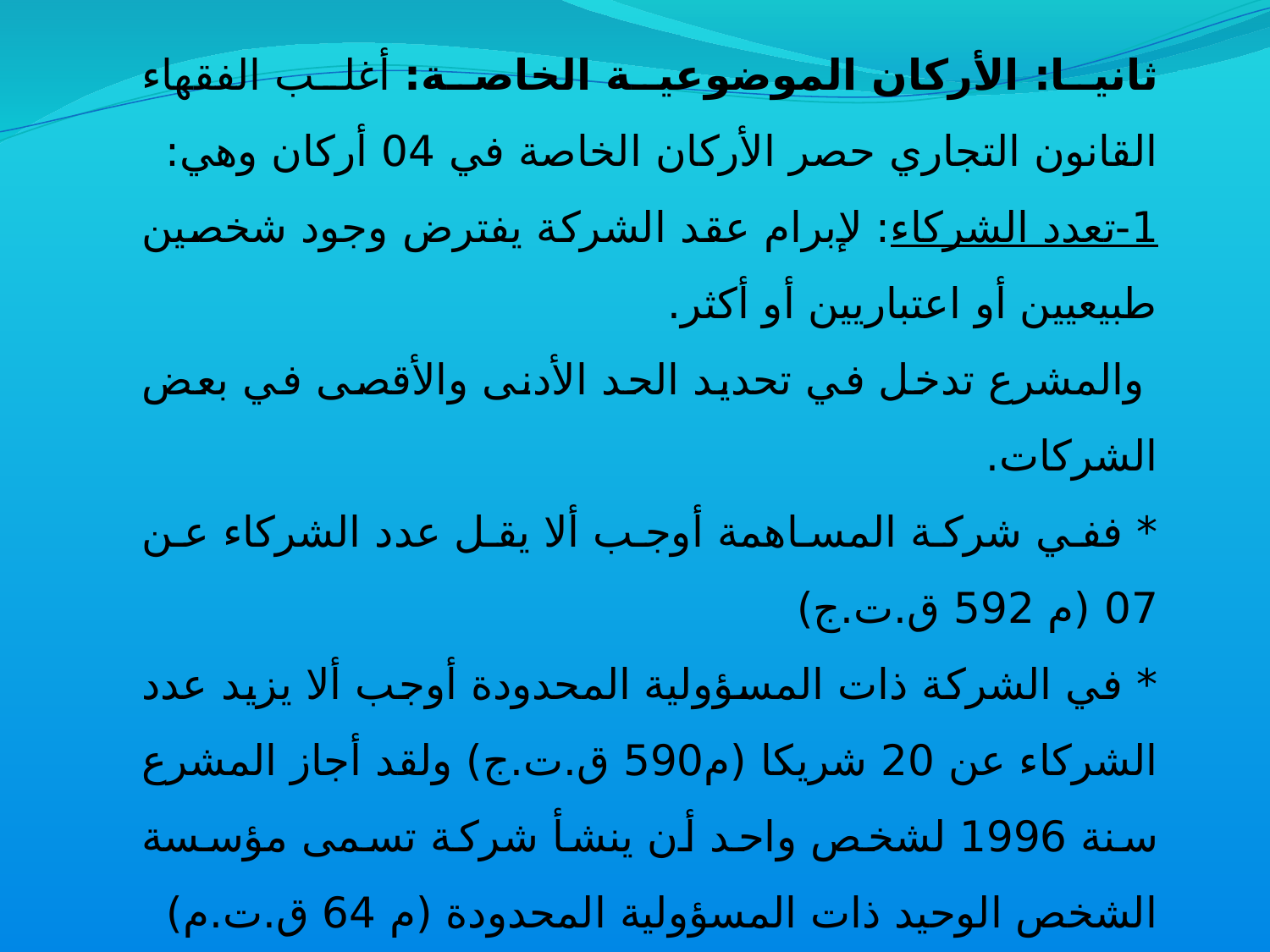

ثانيا: الأركان الموضوعية الخاصة: أغلب الفقهاء القانون التجاري حصر الأركان الخاصة في 04 أركان وهي:
1-تعدد الشركاء: لإبرام عقد الشركة يفترض وجود شخصين طبيعيين أو اعتباريين أو أكثر.
 والمشرع تدخل في تحديد الحد الأدنى والأقصى في بعض الشركات.
* ففي شركة المساهمة أوجب ألا يقل عدد الشركاء عن 07 (م 592 ق.ت.ج)
* في الشركة ذات المسؤولية المحدودة أوجب ألا يزيد عدد الشركاء عن 20 شريكا (م590 ق.ت.ج) ولقد أجاز المشرع سنة 1996 لشخص واحد أن ينشأ شركة تسمى مؤسسة الشخص الوحيد ذات المسؤولية المحدودة (م 64 ق.ت.م)